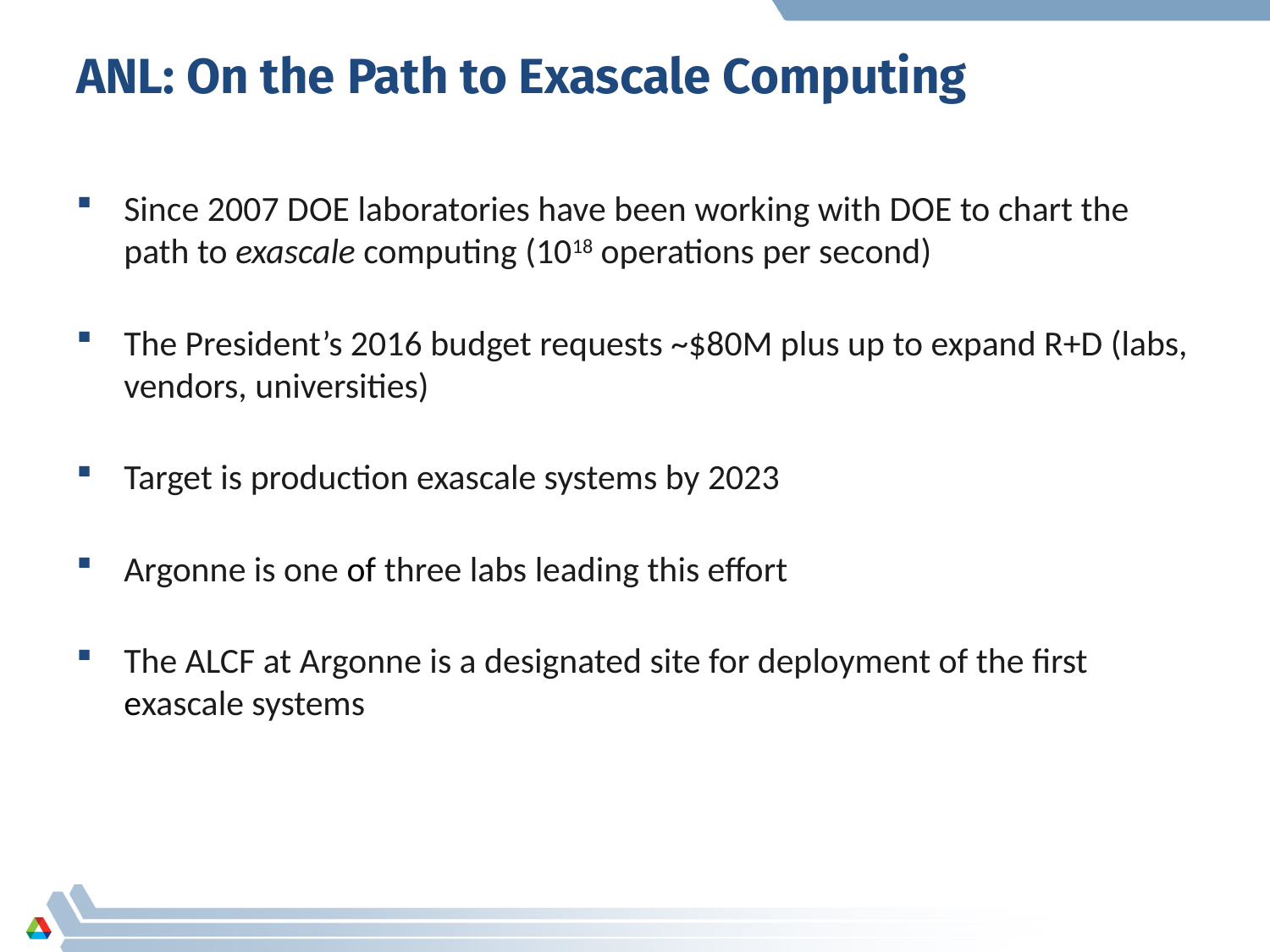

# ANL: On the Path to Exascale Computing
Since 2007 DOE laboratories have been working with DOE to chart the path to exascale computing (1018 operations per second)
The President’s 2016 budget requests ~$80M plus up to expand R+D (labs, vendors, universities)
Target is production exascale systems by 2023
Argonne is one of three labs leading this effort
The ALCF at Argonne is a designated site for deployment of the first exascale systems